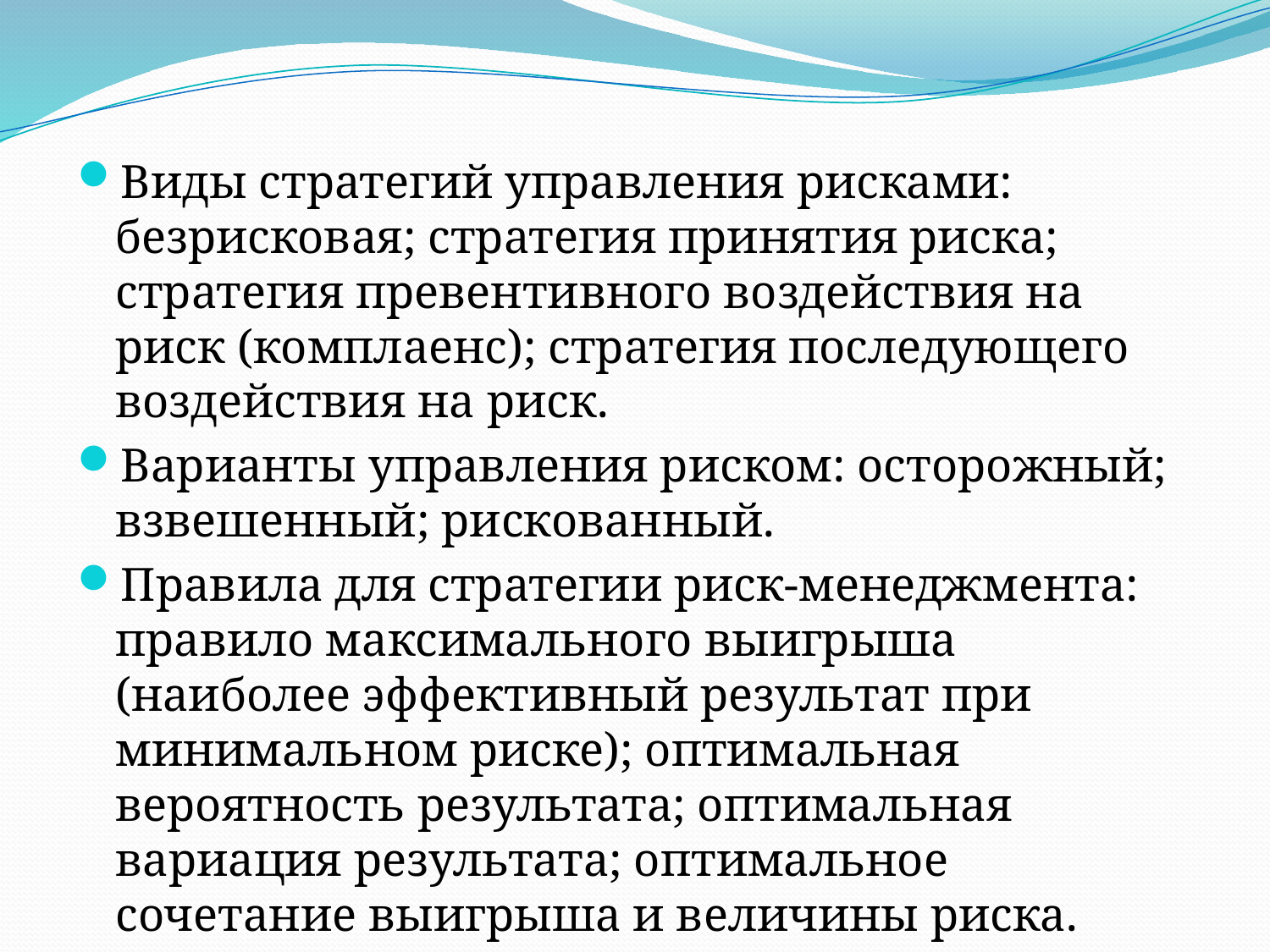

Виды стратегий управления рисками: безрисковая; стратегия принятия риска; стратегия превентивного воздействия на риск (комплаенс); стратегия последующего воздействия на риск.
Варианты управления риском: осторожный; взвешенный; рискованный.
Правила для стратегии риск-менеджмента: правило максимального выигрыша (наиболее эффективный результат при минимальном риске); оптимальная вероятность результата; оптимальная вариация результата; оптимальное сочетание выигрыша и величины риска.